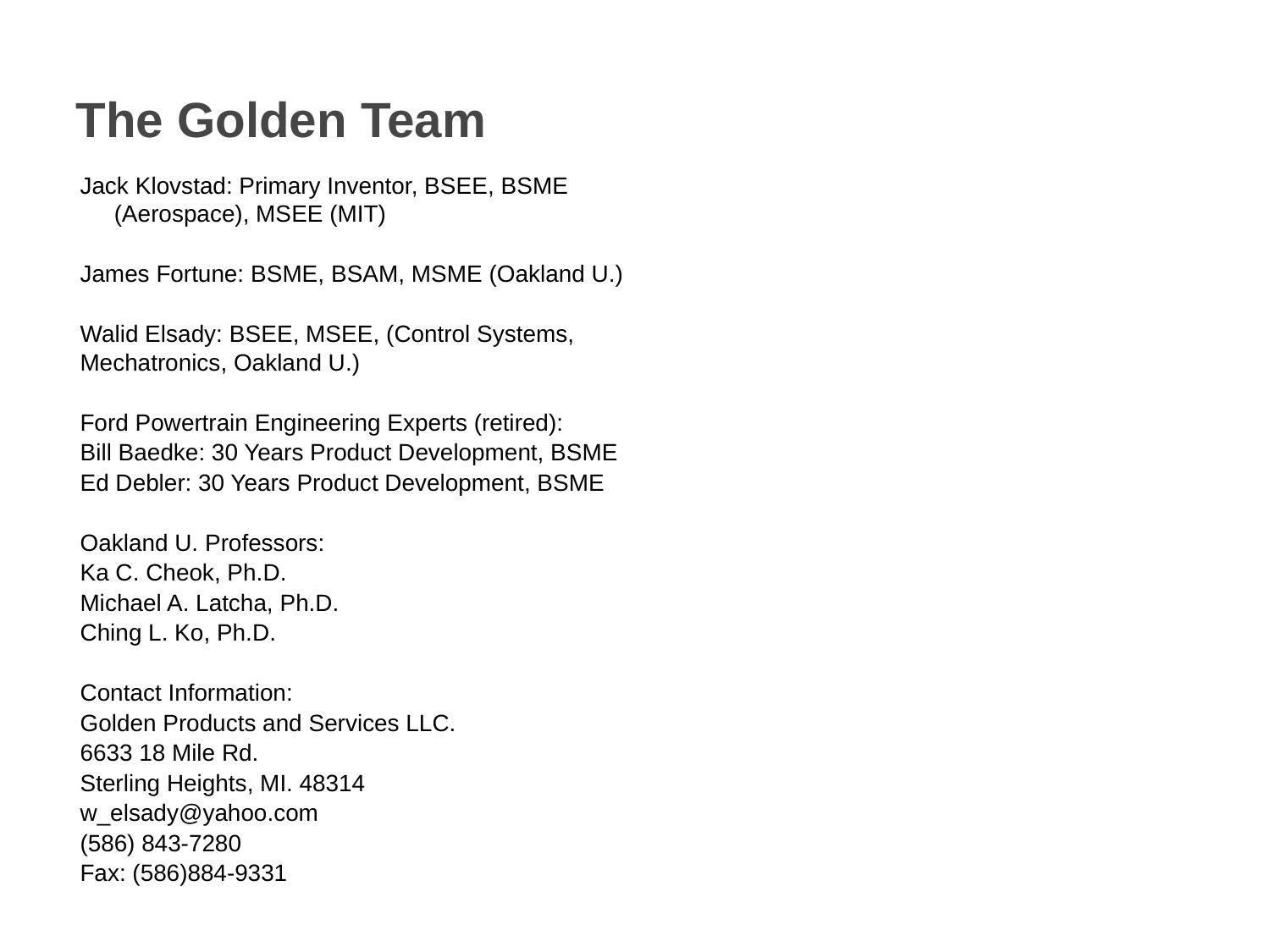

# The Golden Team
Jack Klovstad: Primary Inventor, BSEE, BSME (Aerospace), MSEE (MIT)

James Fortune: BSME, BSAM, MSME (Oakland U.)

Walid Elsady: BSEE, MSEE, (Control Systems,  Mechatronics, Oakland U.)

Ford Powertrain Engineering Experts (retired):
Bill Baedke: 30 Years Product Development, BSME
Ed Debler: 30 Years Product Development, BSME

Oakland U. Professors:
Ka C. Cheok, Ph.D.
Michael A. Latcha, Ph.D.
Ching L. Ko, Ph.D.

Contact Information:
Golden Products and Services LLC.
6633 18 Mile Rd.
Sterling Heights, MI. 48314
w_elsady@yahoo.com
(586) 843-7280
Fax: (586)884-9331

5_E